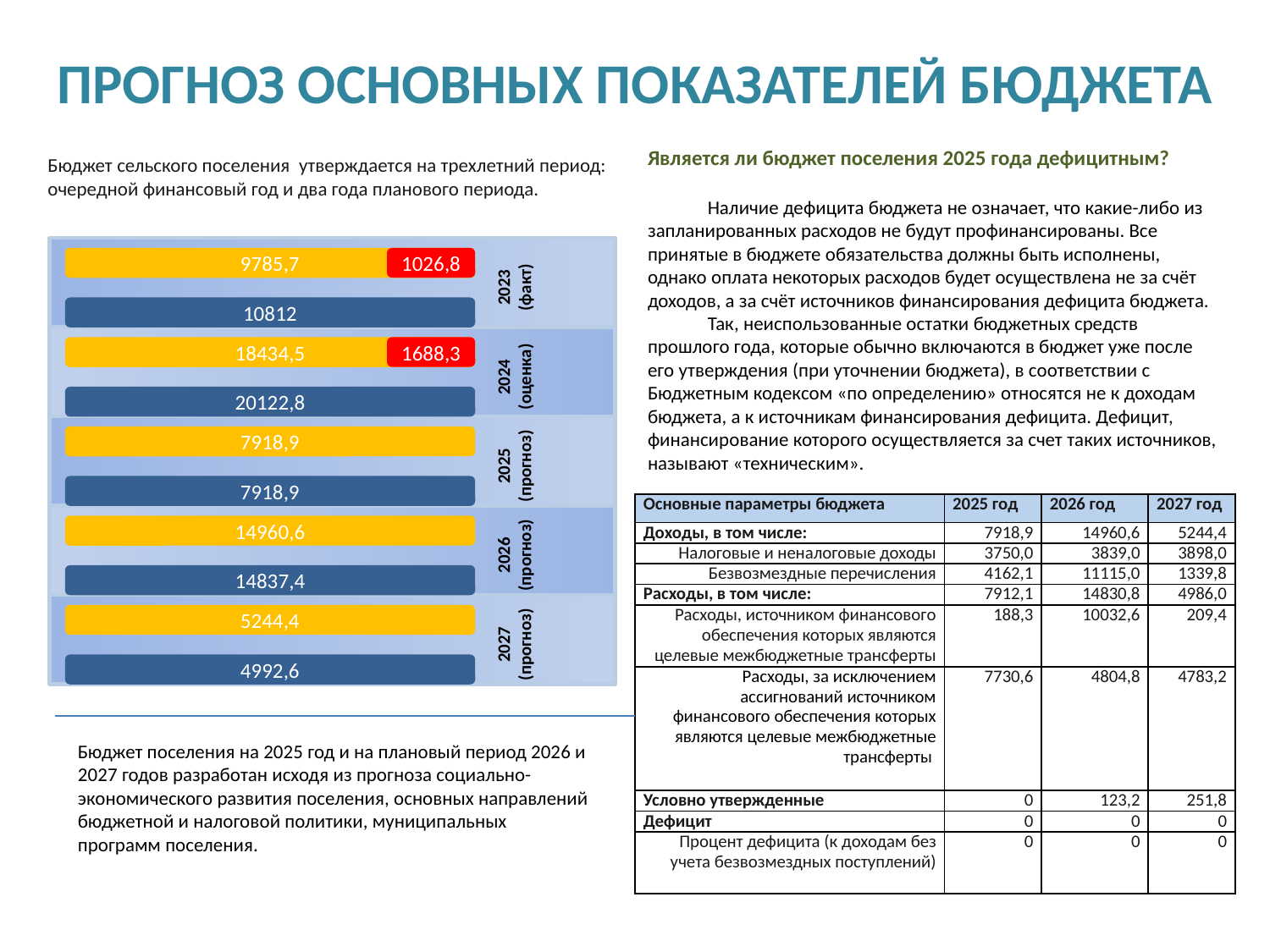

# ПРОГНОЗ ОСНОВНЫХ ПОКАЗАТЕЛЕЙ БЮДЖЕТА
Является ли бюджет поселения 2025 года дефицитным?

Наличие дефицита бюджета не означает, что какие-либо из запланированных расходов не будут профинансированы. Все принятые в бюджете обязательства должны быть исполнены, однако оплата некоторых расходов будет осуществлена не за счёт доходов, а за счёт источников финансирования дефицита бюджета.
Так, неиспользованные остатки бюджетных средств прошлого года, которые обычно включаются в бюджет уже после его утверждения (при уточнении бюджета), в соответствии с Бюджетным кодексом «по определению» относятся не к доходам бюджета, а к источникам финансирования дефицита. Дефицит, финансирование которого осуществляется за счет таких источников, называют «техническим».
Бюджет сельского поселения  утверждается на трехлетний период: очередной финансовый год и два года планового периода.

9785,7
1026,8
10812
2023 (факт)

18434,5
1688,3
20122,8
2024 (оценка)

7918,9
7918,9
2025 (прогноз)
| Основные параметры бюджета | 2025 год | 2026 год | 2027 год |
| --- | --- | --- | --- |
| Доходы, в том числе: | 7918,9 | 14960,6 | 5244,4 |
| Налоговые и неналоговые доходы | 3750,0 | 3839,0 | 3898,0 |
| Безвозмездные перечисления | 4162,1 | 11115,0 | 1339,8 |
| Расходы, в том числе: | 7912,1 | 14830,8 | 4986,0 |
| Расходы, источником финансового обеспечения которых являются целевые межбюджетные трансферты | 188,3 | 10032,6 | 209,4 |
| Расходы, за исключением ассигнований источником финансового обеспечения которых являются целевые межбюджетные трансферты | 7730,6 | 4804,8 | 4783,2 |
| Условно утвержденные | 0 | 123,2 | 251,8 |
| Дефицит | 0 | 0 | 0 |
| Процент дефицита (к доходам без учета безвозмездных поступлений) | 0 | 0 | 0 |

14960,6
14837,4
2026 (прогноз)

5244,4
4992,6
2027 (прогноз)
Бюджет поселения на 2025 год и на плановый период 2026 и 2027 годов разработан исходя из прогноза социально-экономического развития поселения, основных направлений бюджетной и налоговой политики, муниципальных программ поселения.